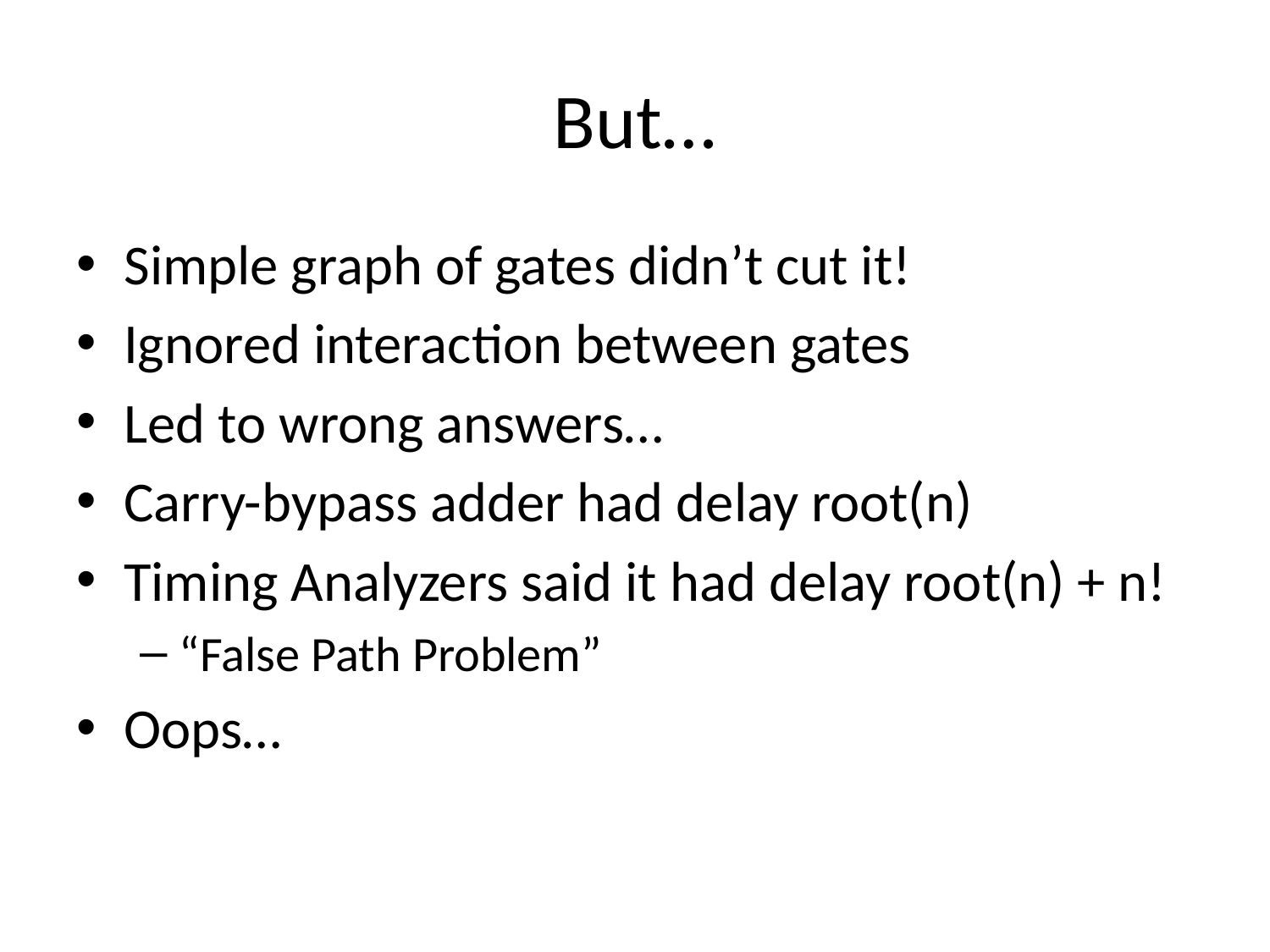

# But…
Simple graph of gates didn’t cut it!
Ignored interaction between gates
Led to wrong answers…
Carry-bypass adder had delay root(n)
Timing Analyzers said it had delay root(n) + n!
“False Path Problem”
Oops…